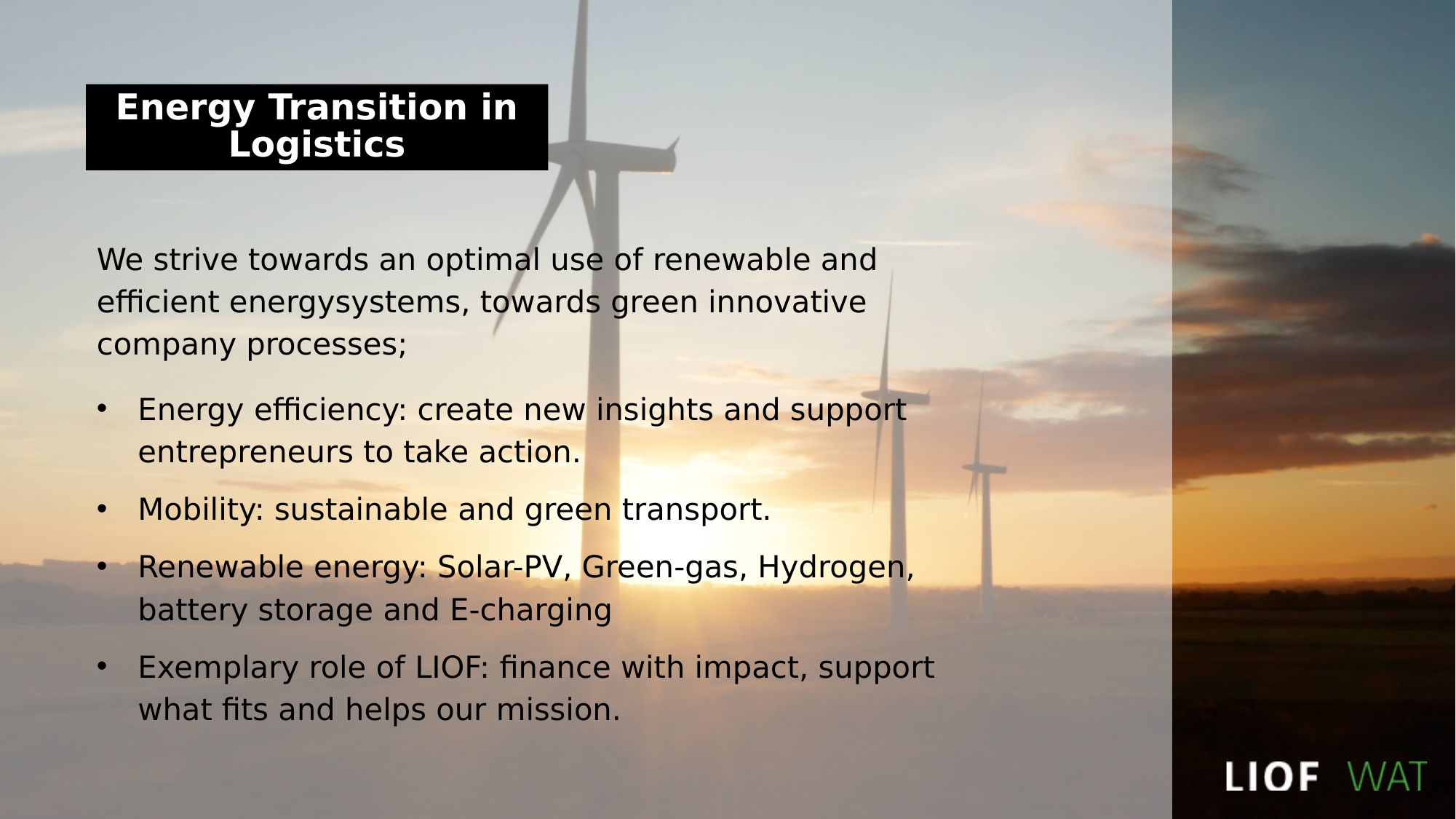

Energy Transition in Logistics
We strive towards an optimal use of renewable and efficient energysystems, towards green innovative company processes;
Energy efficiency: create new insights and support  entrepreneurs to take action.
Mobility: sustainable and green transport.
Renewable energy: Solar-PV, Green-gas, Hydrogen, battery storage and E-charging
Exemplary role of LIOF: finance with impact, support what fits and helps our mission.